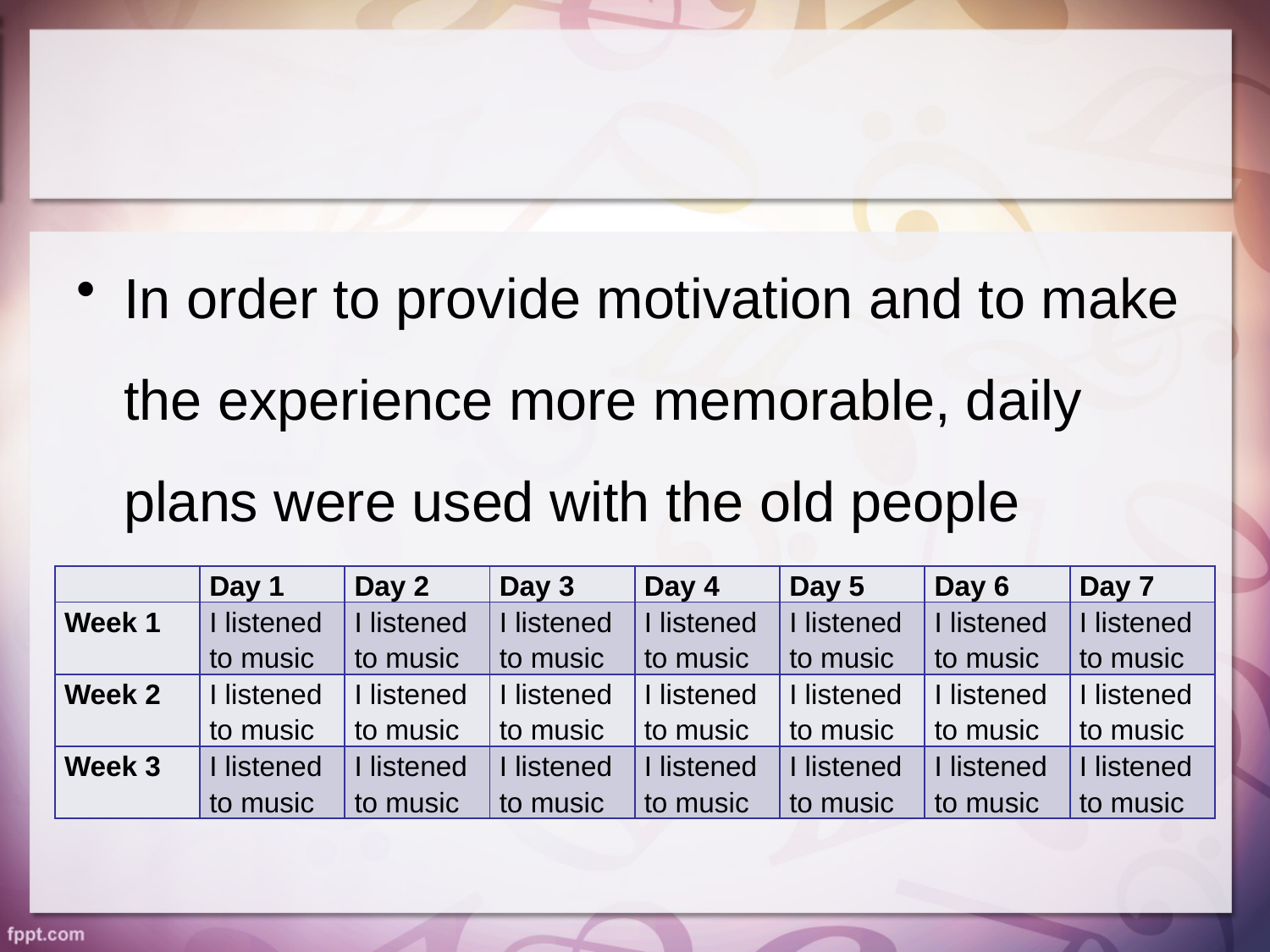

#
In order to provide motivation and to make the experience more memorable, daily plans were used with the old people
|  | Day 1 | Day 2 | Day 3 | Day 4 | Day 5 | Day 6 | Day 7 |
| --- | --- | --- | --- | --- | --- | --- | --- |
| Week 1 | I listened to music | I listened to music | I listened to music | I listened to music | I listened to music | I listened to music | I listened to music |
| Week 2 | I listened to music | I listened to music | I listened to music | I listened to music | I listened to music | I listened to music | I listened to music |
| Week 3 | I listened to music | I listened to music | I listened to music | I listened to music | I listened to music | I listened to music | I listened to music |